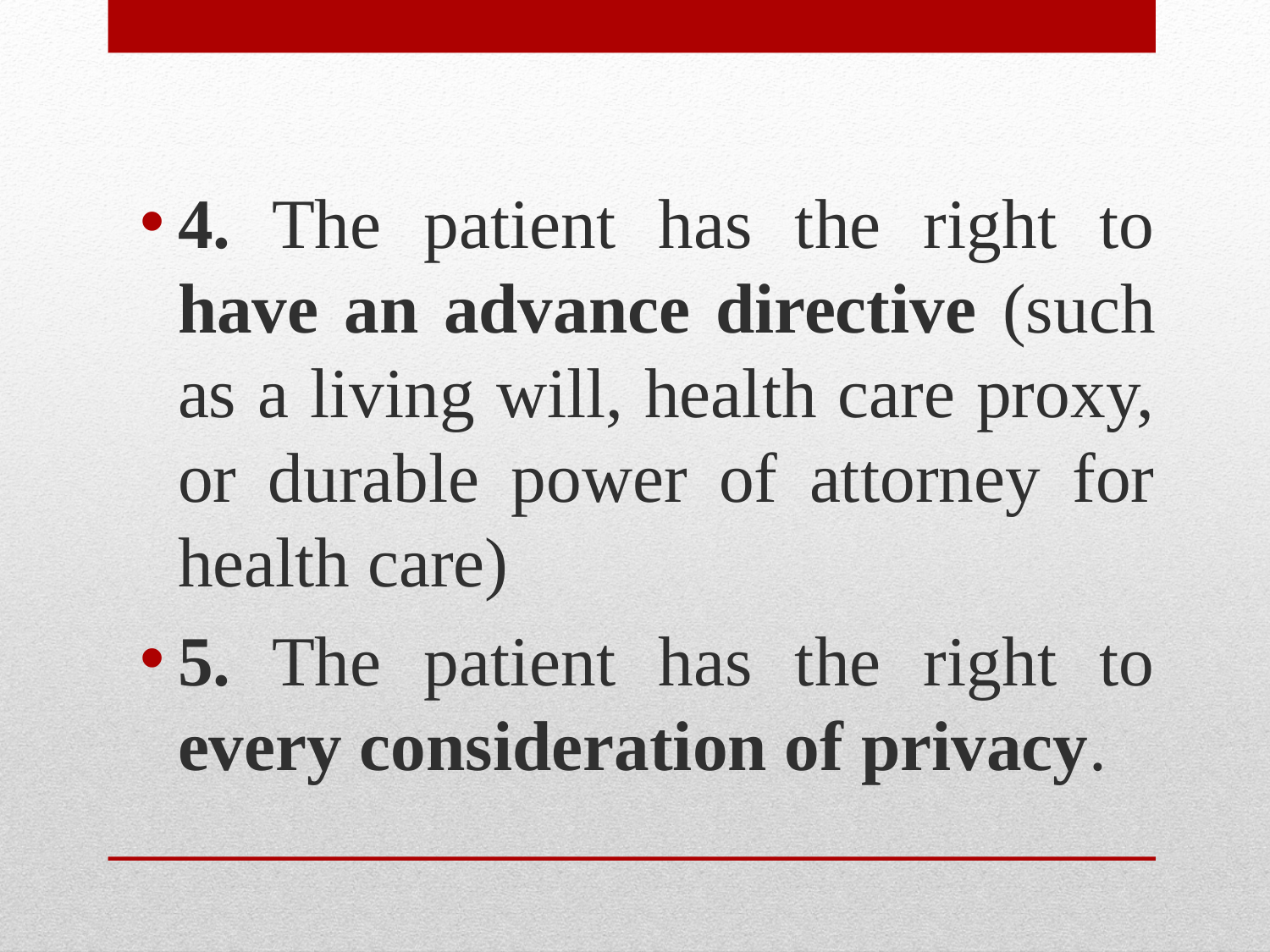

4. The patient has the right to have an advance directive (such as a living will, health care proxy, or durable power of attorney for health care)
5. The patient has the right to every consideration of privacy.